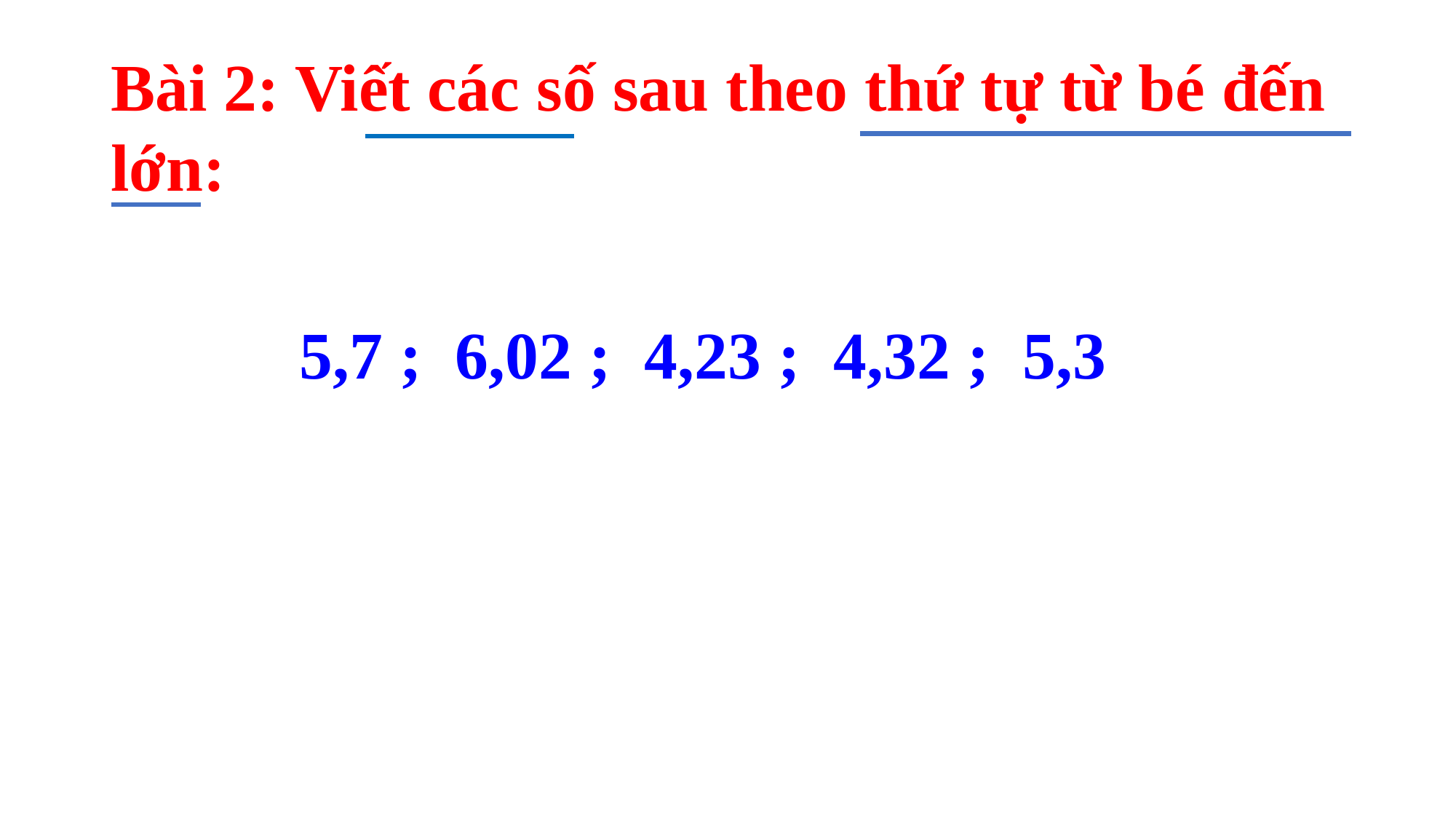

Bài 2: Viết các số sau theo thứ tự từ bé đến lớn:
   5,7 ;  6,02 ;  4,23 ;  4,32 ;  5,3